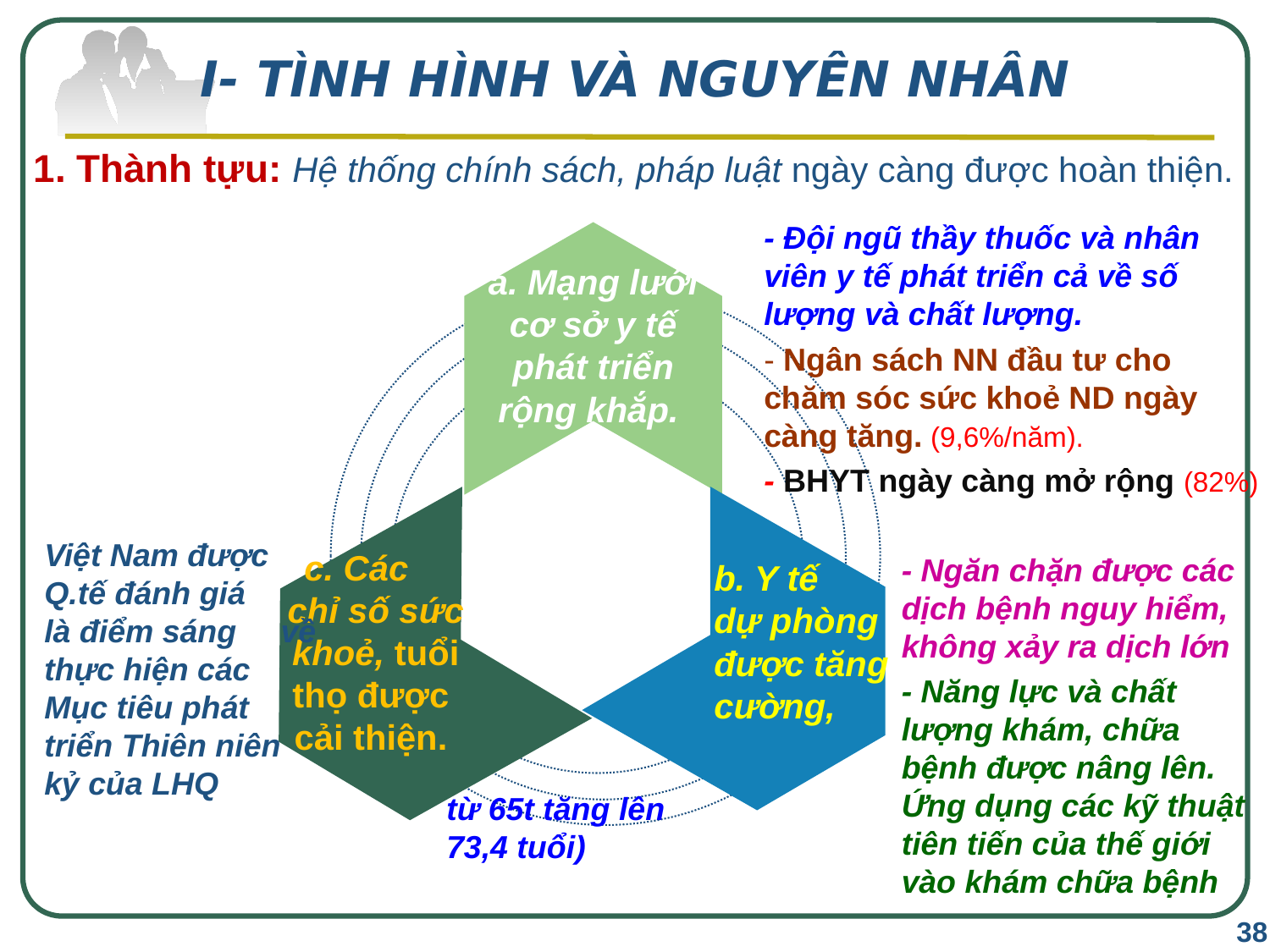

# I- TÌNH HÌNH VÀ NGUYÊN NHÂN
1. Thành tựu: Hệ thống chính sách, pháp luật ngày càng được hoàn thiện.
- Đội ngũ thầy thuốc và nhân viên y tế phát triển cả về số lượng và chất lượng.
- Ngân sách NN đầu tư cho  chăm sóc sức khoẻ ND ngày càng tăng. (9,6%/năm).
- BHYT ngày càng mở rộng (82%)

a. Mạng lưới cơ sở y tế phát triển rộng khắp.

Việt Nam được Q.tế đánh giá      là điểm sáng     về thực hiện các Mục tiêu phát triển Thiên niên kỷ của LHQ

c. Các     chỉ số sức khoẻ, tuổi thọ được  cải thiện.

- Ngăn chặn được các dịch bệnh nguy hiểm, không xảy ra dịch lớn
- Năng lực và chất lượng khám, chữa bệnh được nâng lên. Ứng dụng các kỹ thuật tiên tiến của thế giới vào khám chữa bệnh
b. Y tế    dự phòng được tăng cường,
từ 65t tăng lên 73,4 tuổi)
38